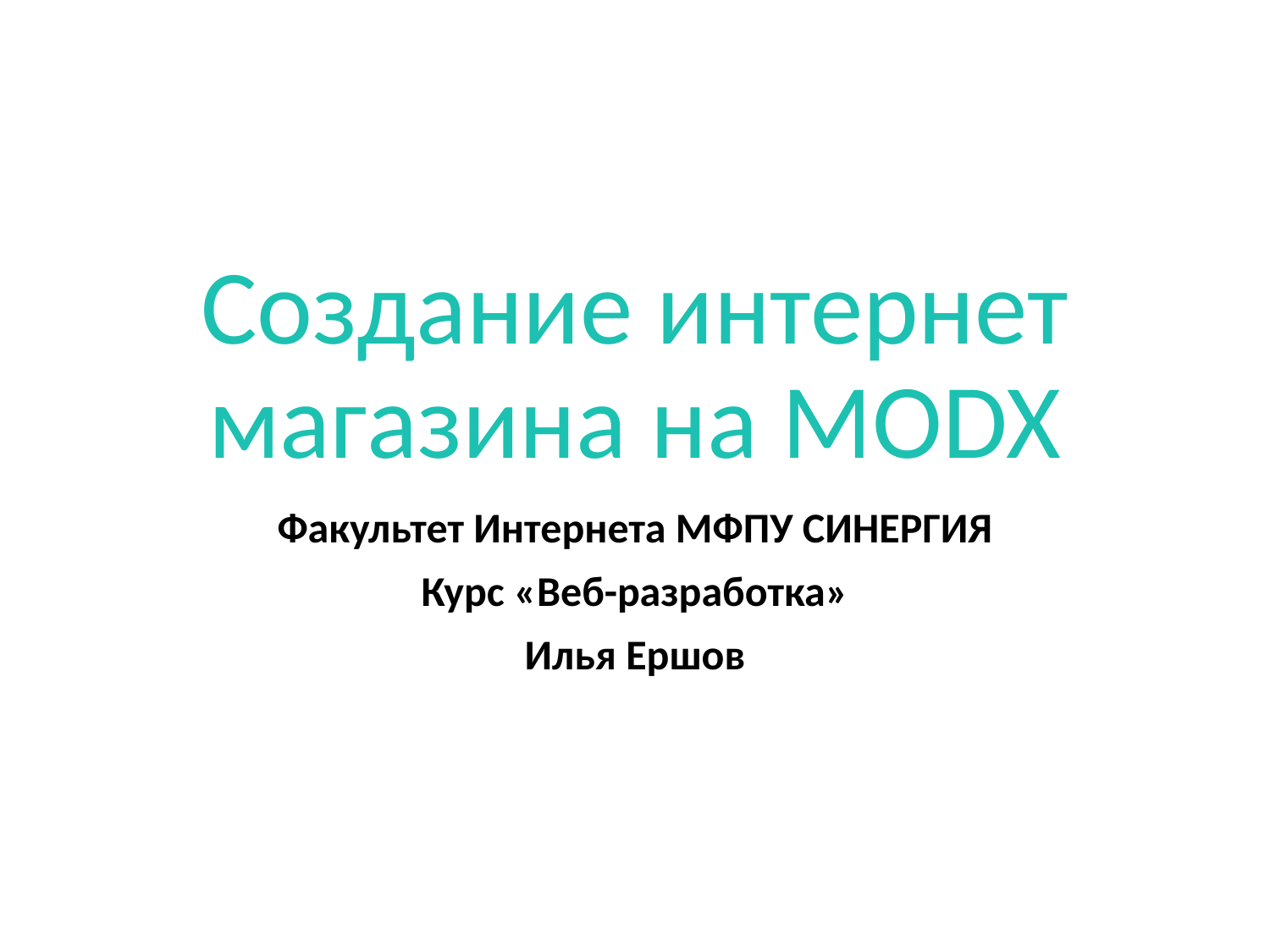

# Создание интернет магазина на MODX
Факультет Интернета МФПУ СИНЕРГИЯ
Курс «Веб-разработка»
Илья Ершов